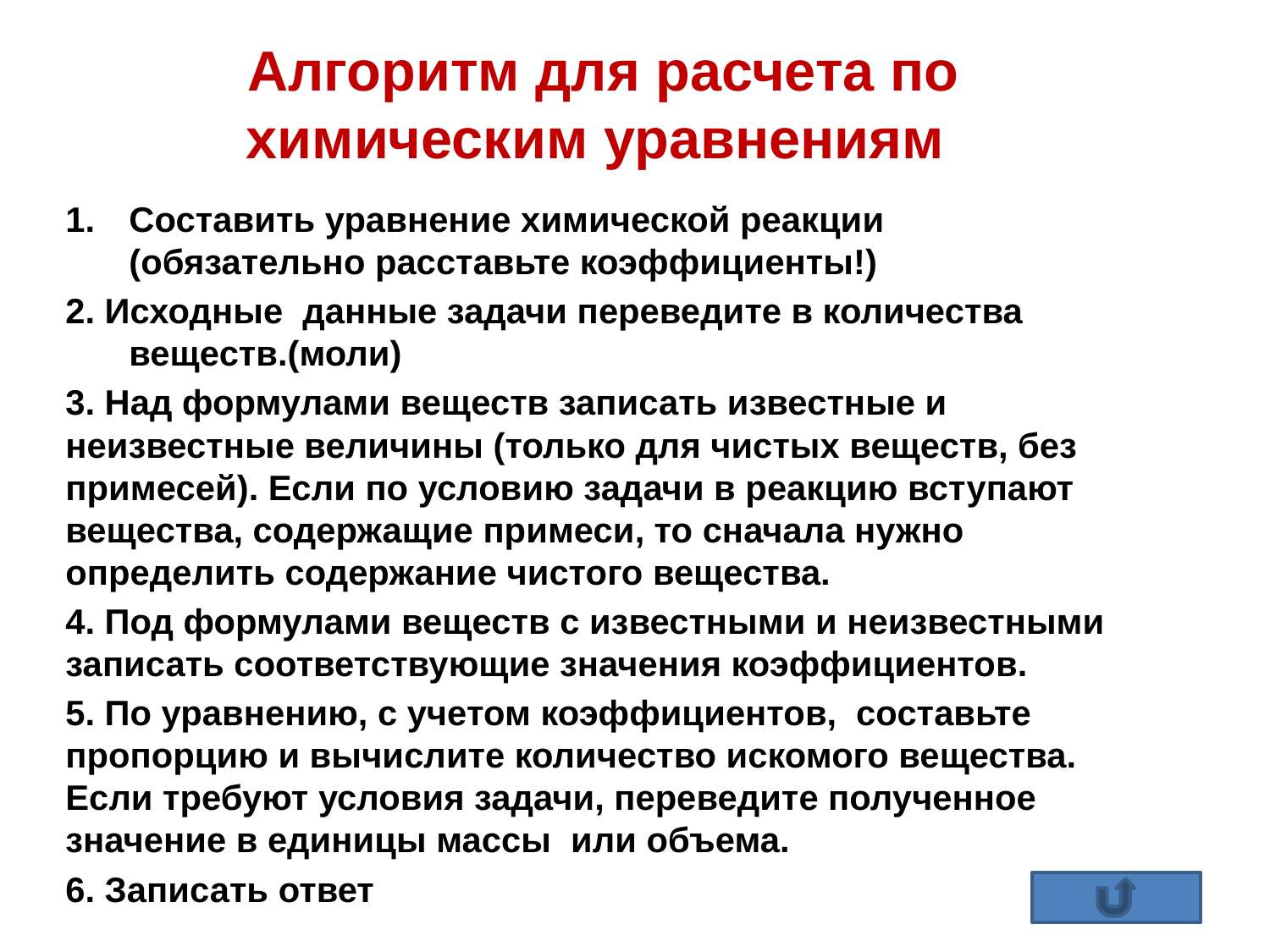

# Алгоритм для расчета по химическим уравнениям
Составить уравнение химической реакции (обязательно расставьте коэффициенты!)
2. Исходные  данные задачи переведите в количества веществ.(моли)
3. Над формулами веществ записать известные и неизвестные величины (только для чистых веществ, без примесей). Если по условию задачи в реакцию вступают вещества, содержащие примеси, то сначала нужно определить содержание чистого вещества.
4. Под формулами веществ с известными и неизвестными записать соответствующие значения коэффициентов.
5. По уравнению, с учетом коэффициентов,  составьте пропорцию и вычислите количество искомого вещества. Если требуют условия задачи, переведите полученное значение в единицы массы  или объема.
6. Записать ответ